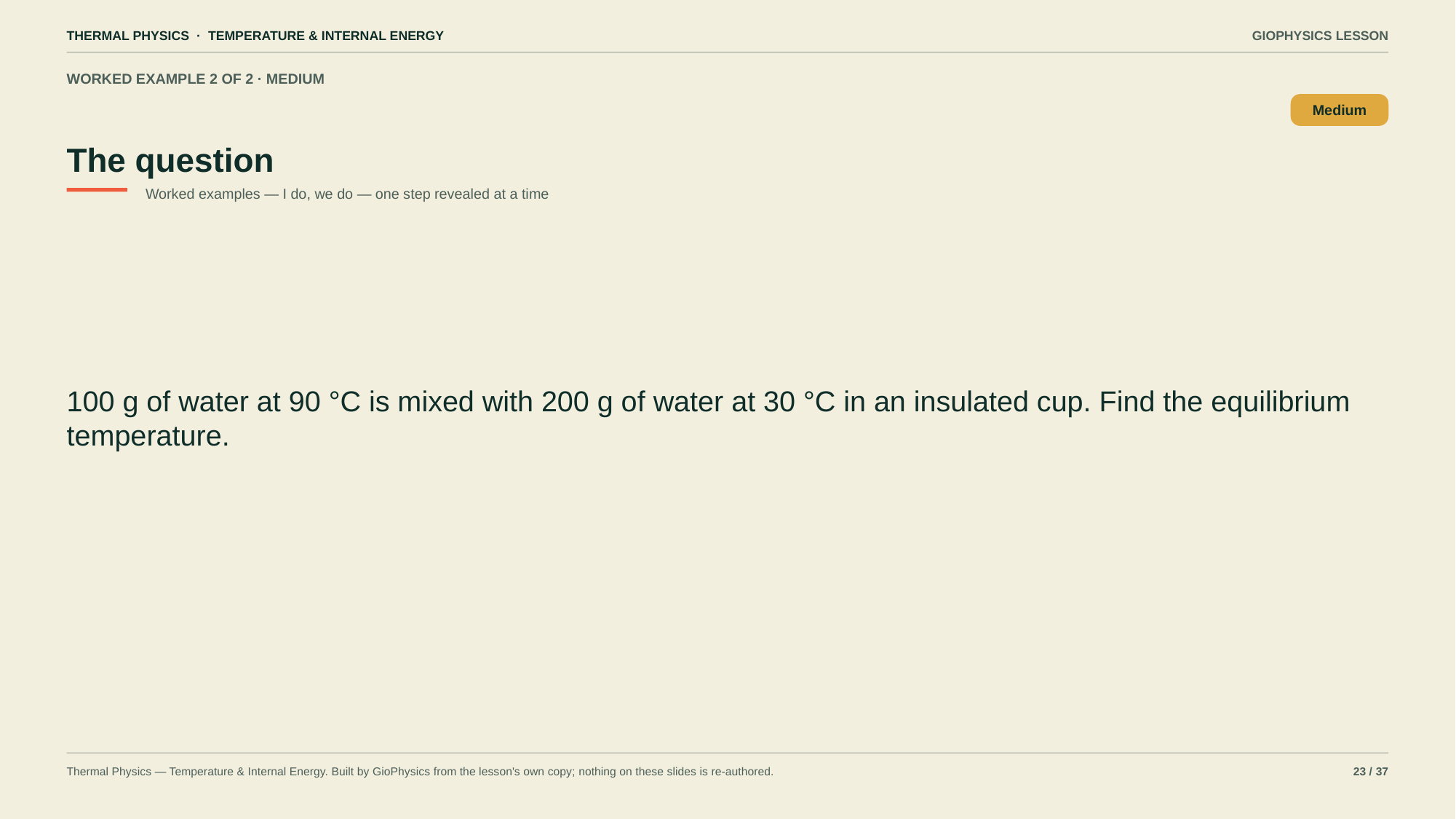

THERMAL PHYSICS  ·  TEMPERATURE & INTERNAL ENERGY
GIOPHYSICS LESSON

WORKED EXAMPLE 2 OF 2 · MEDIUM
The question

Medium
Worked examples — I do, we do — one step revealed at a time

100 g of water at 90 °C is mixed with 200 g of water at 30 °C in an insulated cup. Find the equilibrium temperature.

Thermal Physics — Temperature & Internal Energy. Built by GioPhysics from the lesson's own copy; nothing on these slides is re-authored.
23 / 37